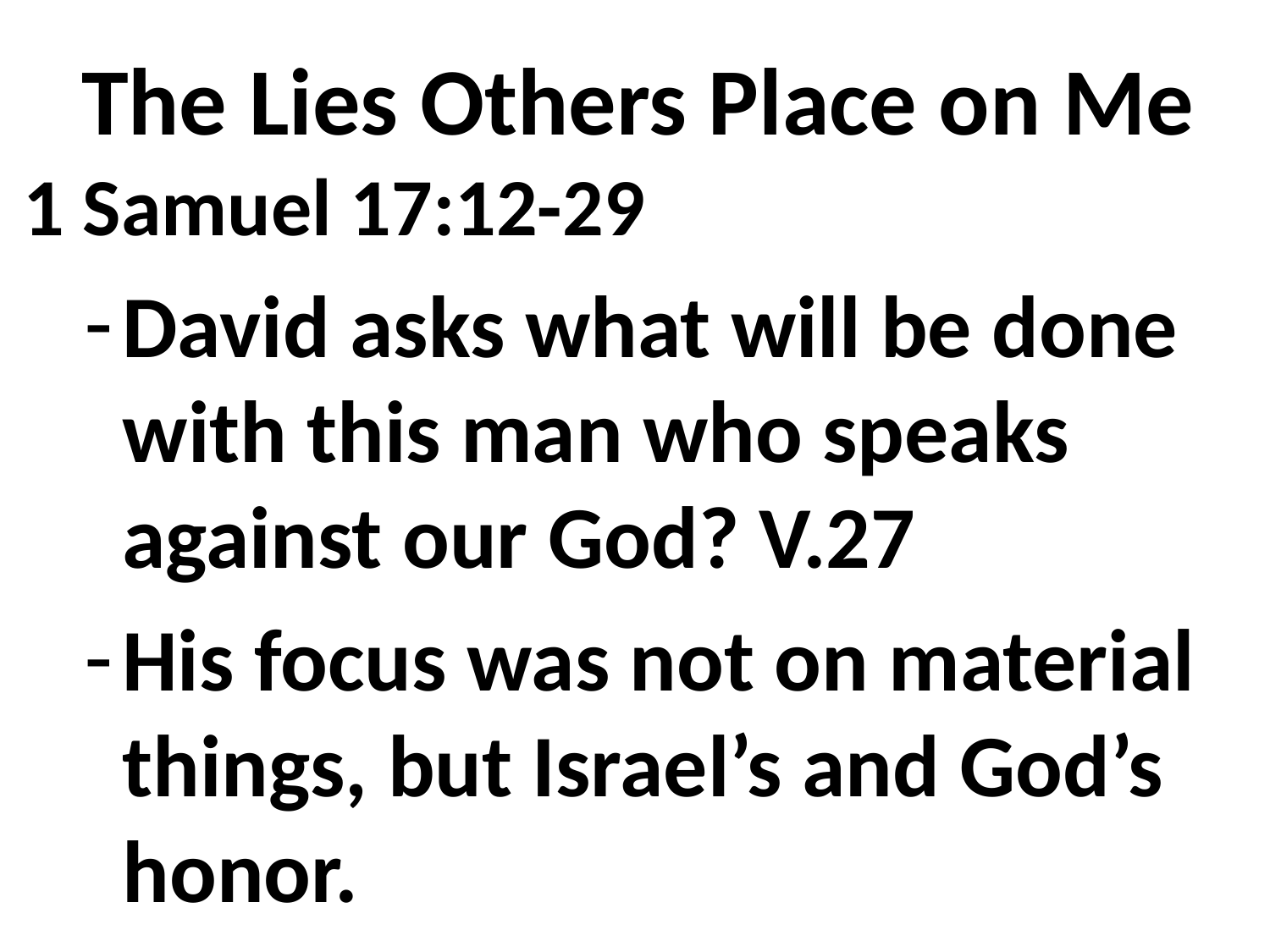

# The Lies Others Place on Me
1 Samuel 17:12-29
David asks what will be done with this man who speaks against our God? V.27
His focus was not on material things, but Israel’s and God’s honor.